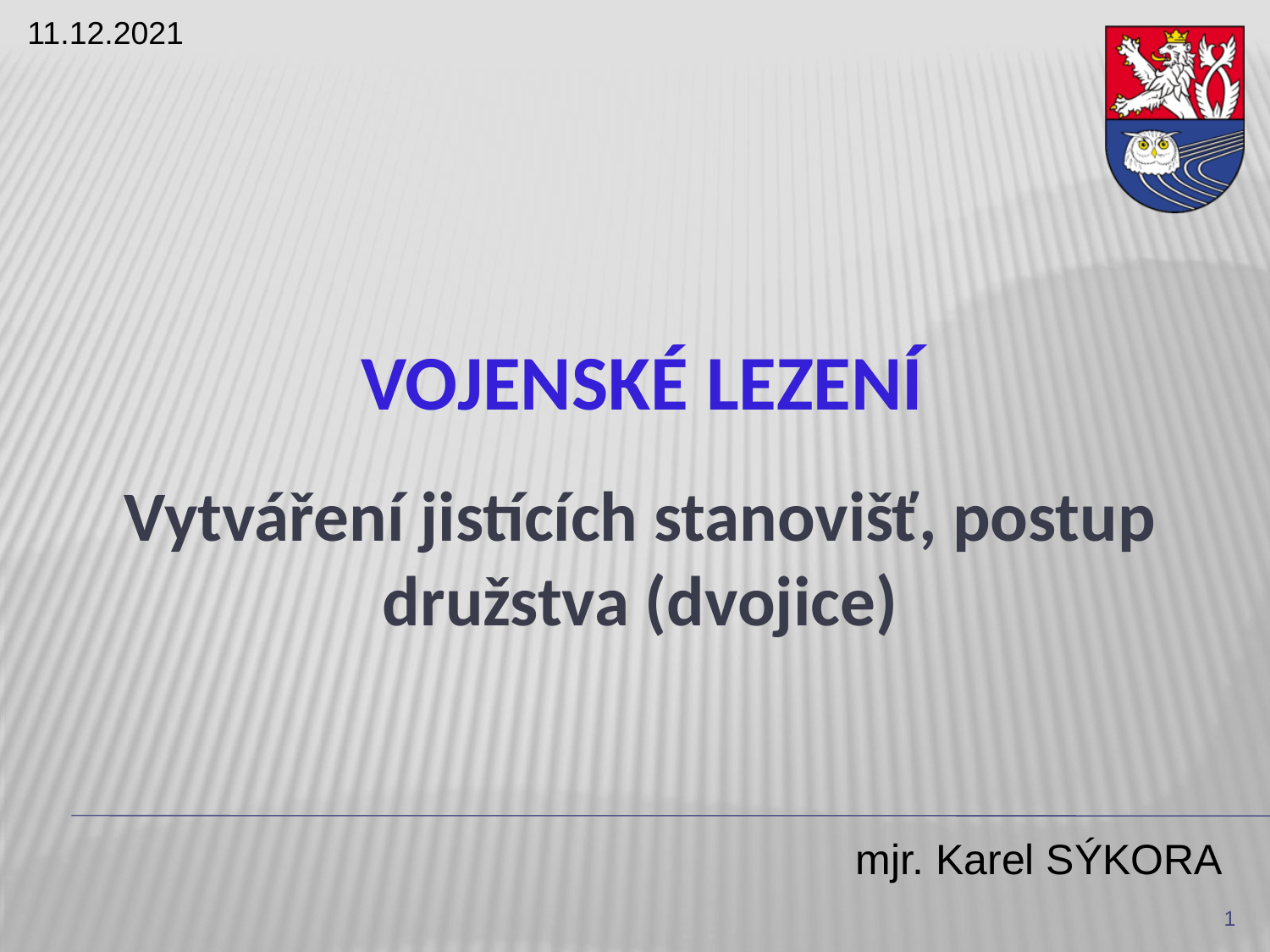

11.12.2021
# Vojenské lezení
Vytváření jistících stanovišť, postup družstva (dvojice)
1